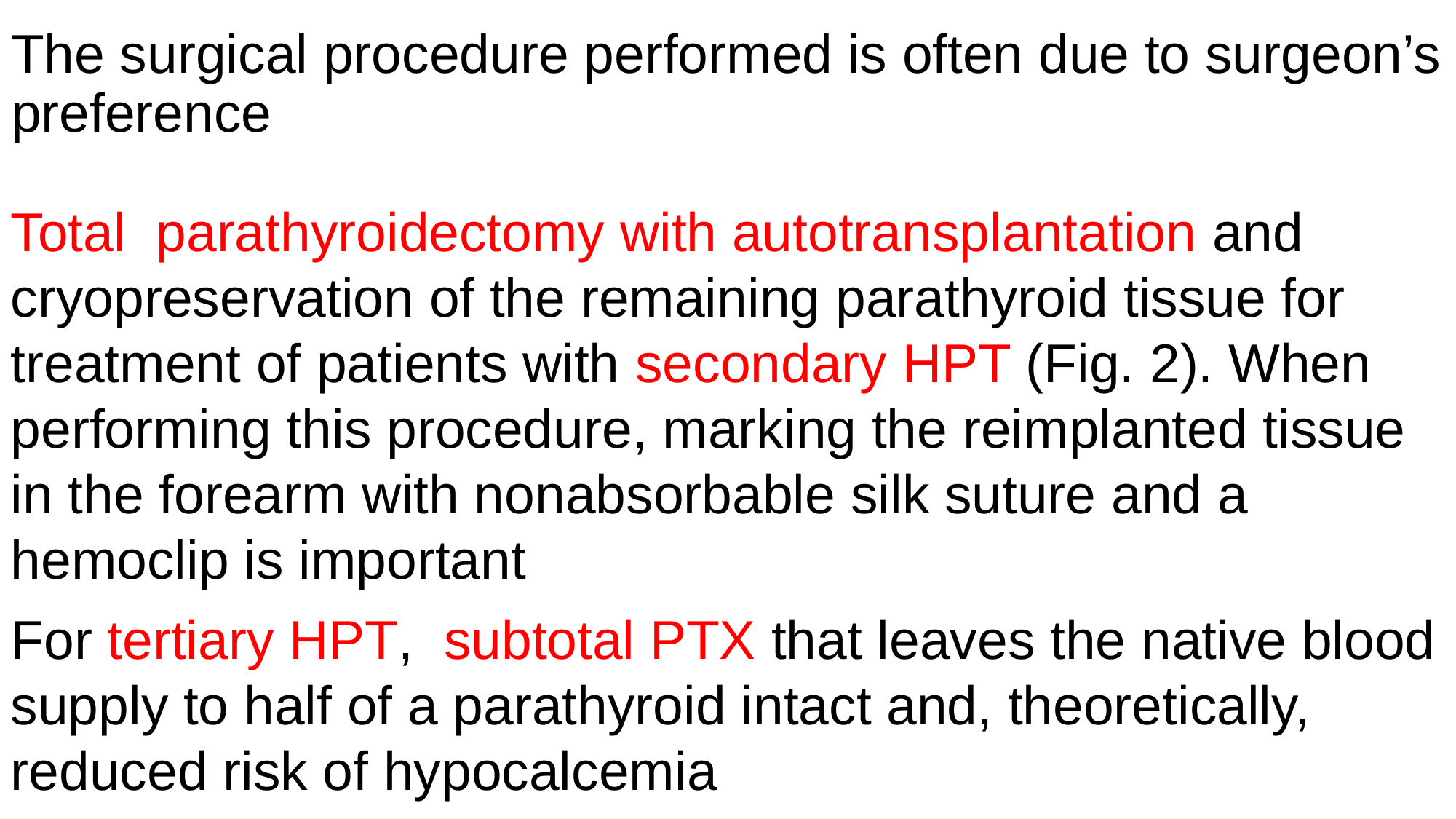

# The surgical procedure performed is often due to surgeon’s preference
Total  parathyroidectomy with autotransplantation and cryopreservation of the remaining parathyroid tissue for treatment of patients with secondary HPT (Fig. 2). When performing this procedure, marking the reimplanted tissue in the forearm with nonabsorbable silk suture and a hemoclip is important
For tertiary HPT,  subtotal PTX that leaves the native blood supply to half of a parathyroid intact and, theoretically,  reduced risk of hypocalcemia